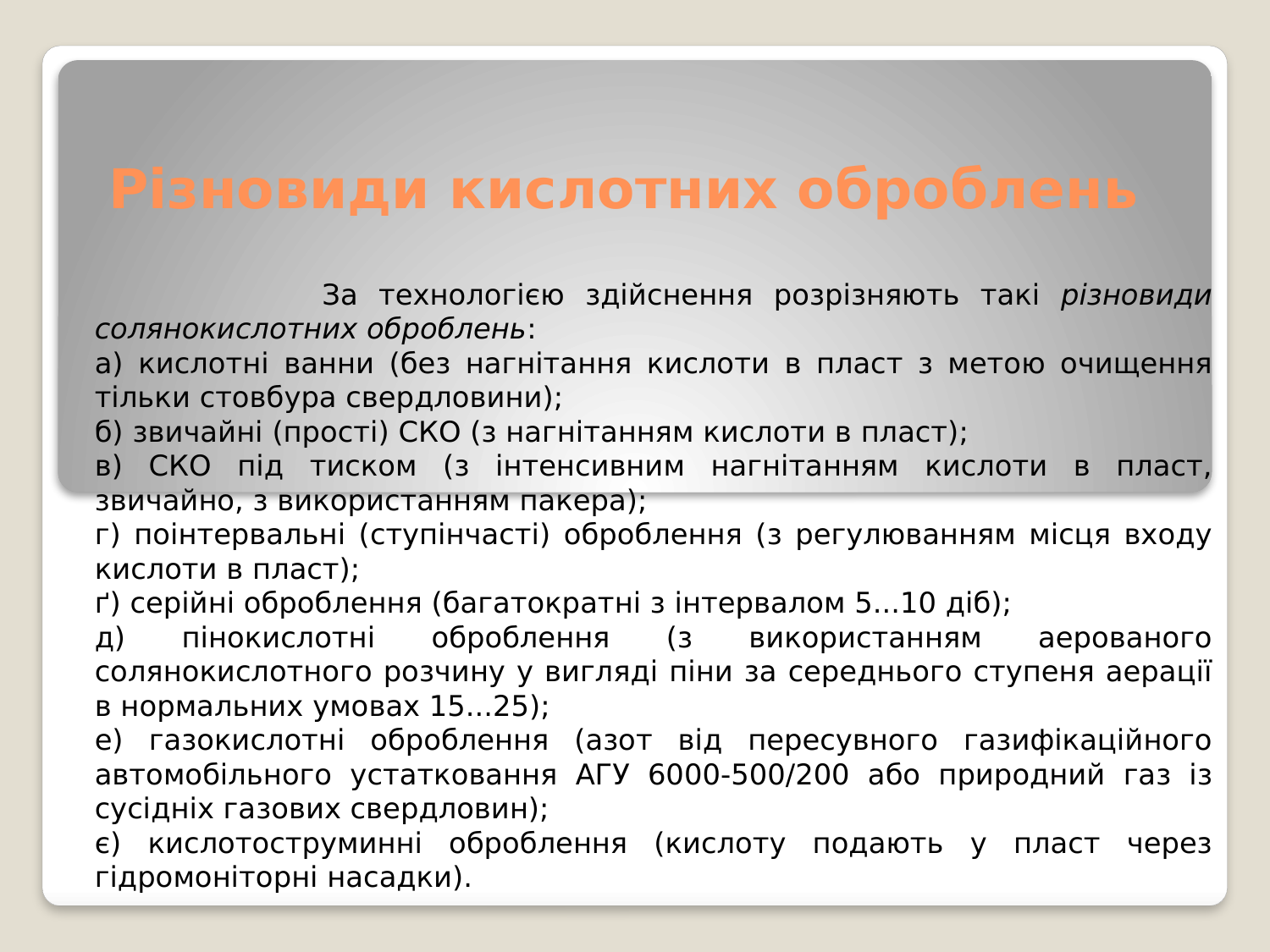

# Різновиди кислотних оброблень
           За технологією здійснення розрізняють такі різновиди солянокислотних оброблень:
а) кислотні ванни (без нагнітання кислоти в пласт з метою очищення тільки стовбура свердловини);
б) звичайні (прості) СКО (з нагнітанням кислоти в пласт);
в) СКО під тиском (з інтенсивним нагнітанням кислоти в пласт, звичайно, з використанням пакера);
г) поінтервальні (ступінчасті) оброблення (з регулюванням місця входу кислоти в пласт);
ґ) серійні оброблення (багатократні з інтервалом 5...10 діб);
д) пінокислотні оброблення (з використанням аерованого солянокислотного розчину у вигляді піни за середнього ступеня аерації в нормальних умовах 15...25);
е) газокислотні оброблення (азот від пересувного газифікаційного автомобільного устатковання АГУ 6000-500/200 або природний газ із сусідніх газових свердловин);
є) кислотоструминні оброблення (кислоту подають у пласт через гідромоніторні насадки).